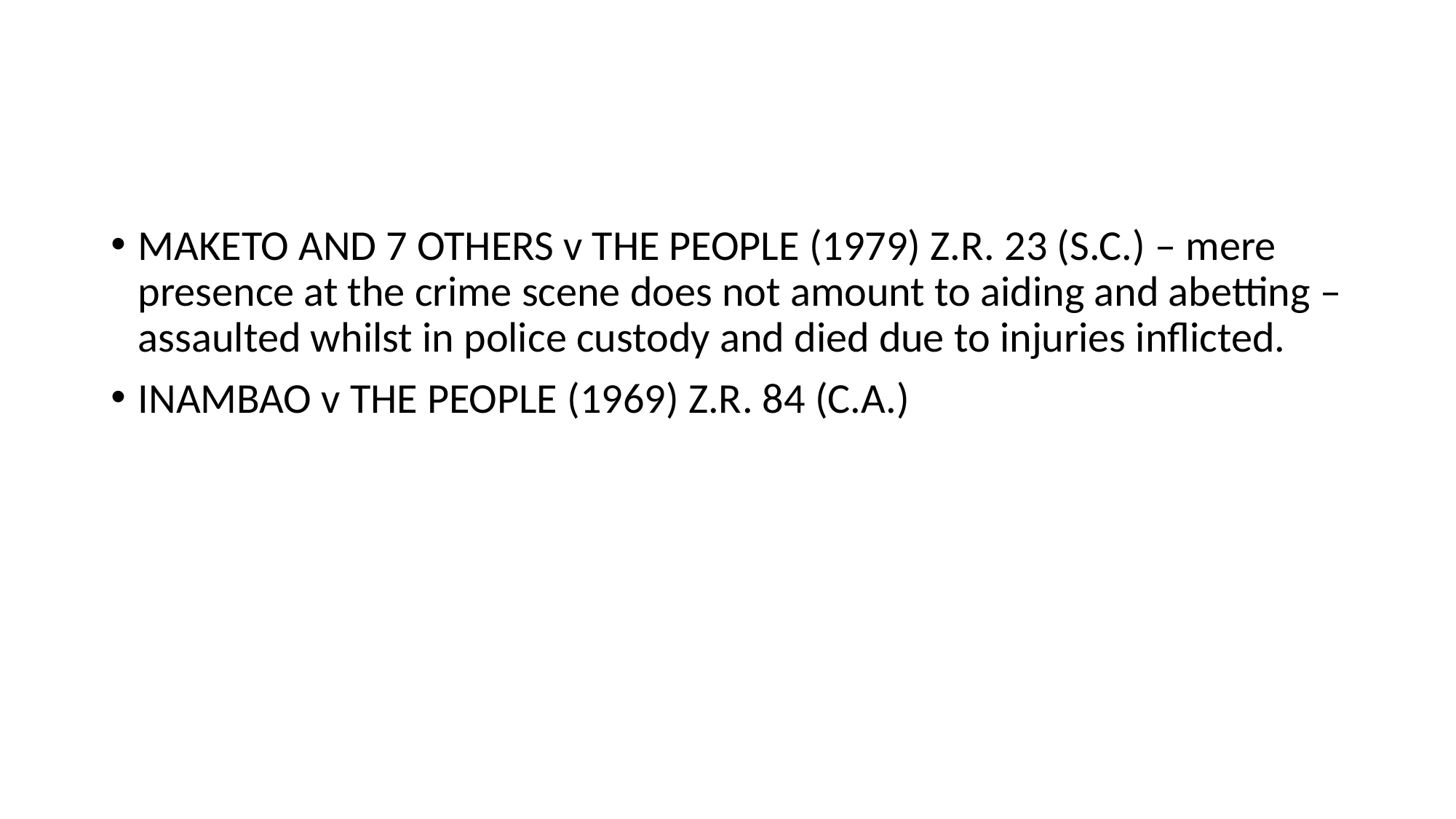

MAKETO AND 7 OTHERS v THE PEOPLE (1979) Z.R. 23 (S.C.) – mere presence at the crime scene does not amount to aiding and abetting – assaulted whilst in police custody and died due to injuries inflicted.
INAMBAO v THE PEOPLE (1969) Z.R. 84 (C.A.)